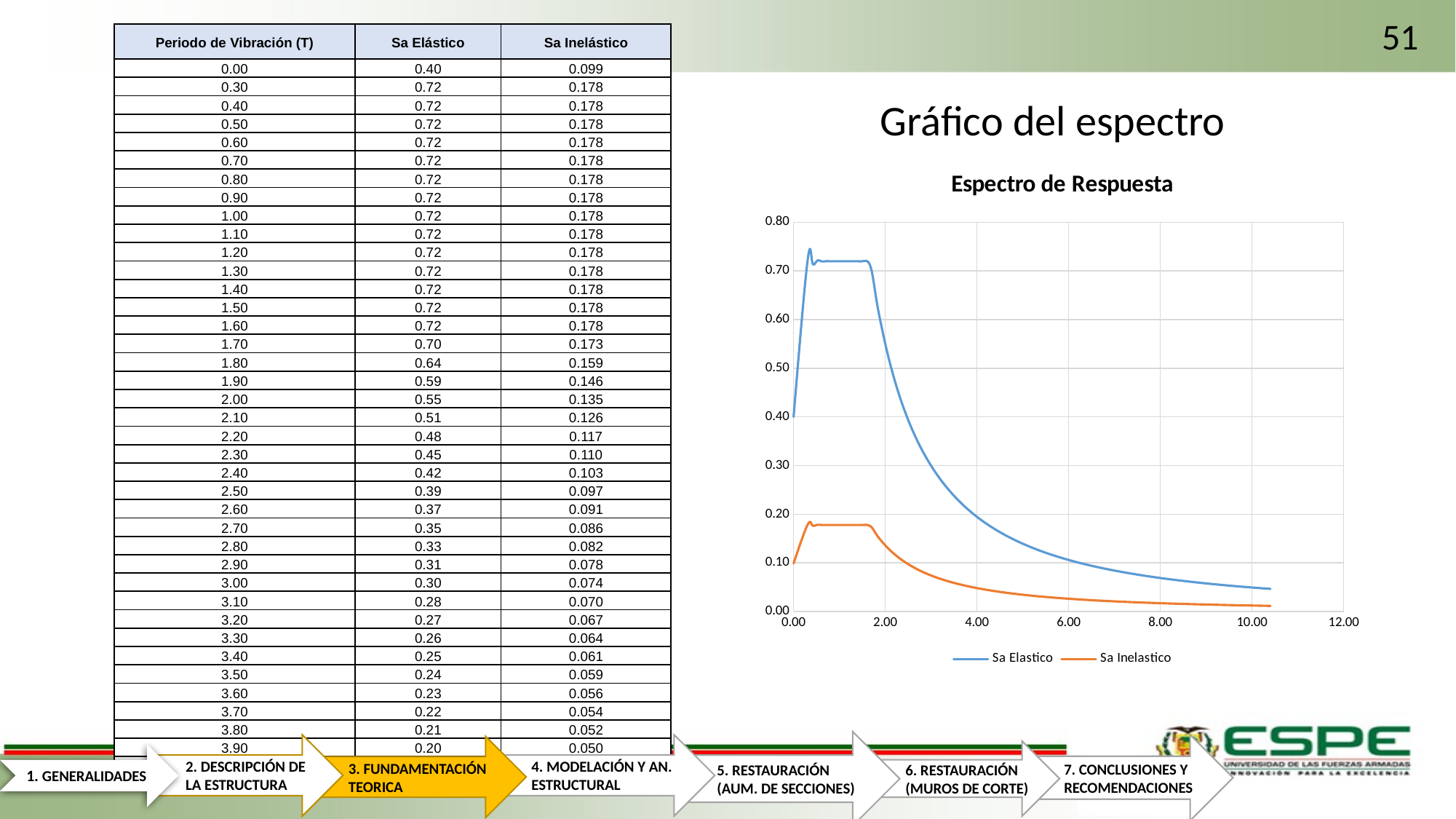

51
| Periodo de Vibración (T) | Sa Elástico | Sa Inelástico |
| --- | --- | --- |
| 0.00 | 0.40 | 0.099 |
| 0.30 | 0.72 | 0.178 |
| 0.40 | 0.72 | 0.178 |
| 0.50 | 0.72 | 0.178 |
| 0.60 | 0.72 | 0.178 |
| 0.70 | 0.72 | 0.178 |
| 0.80 | 0.72 | 0.178 |
| 0.90 | 0.72 | 0.178 |
| 1.00 | 0.72 | 0.178 |
| 1.10 | 0.72 | 0.178 |
| 1.20 | 0.72 | 0.178 |
| 1.30 | 0.72 | 0.178 |
| 1.40 | 0.72 | 0.178 |
| 1.50 | 0.72 | 0.178 |
| 1.60 | 0.72 | 0.178 |
| 1.70 | 0.70 | 0.173 |
| 1.80 | 0.64 | 0.159 |
| 1.90 | 0.59 | 0.146 |
| 2.00 | 0.55 | 0.135 |
| 2.10 | 0.51 | 0.126 |
| 2.20 | 0.48 | 0.117 |
| 2.30 | 0.45 | 0.110 |
| 2.40 | 0.42 | 0.103 |
| 2.50 | 0.39 | 0.097 |
| 2.60 | 0.37 | 0.091 |
| 2.70 | 0.35 | 0.086 |
| 2.80 | 0.33 | 0.082 |
| 2.90 | 0.31 | 0.078 |
| 3.00 | 0.30 | 0.074 |
| 3.10 | 0.28 | 0.070 |
| 3.20 | 0.27 | 0.067 |
| 3.30 | 0.26 | 0.064 |
| 3.40 | 0.25 | 0.061 |
| 3.50 | 0.24 | 0.059 |
| 3.60 | 0.23 | 0.056 |
| 3.70 | 0.22 | 0.054 |
| 3.80 | 0.21 | 0.052 |
| 3.90 | 0.20 | 0.050 |
| 4.00 | 0.19 | 0.048 |
Gráfico del espectro

### Chart: Espectro de Respuesta

| Category | Sa Elastico | Sa Inelastico |
|---|---|---|
5. RESTAURACIÓN (AUM. DE SECCIONES)
7. CONCLUSIONES Y RECOMENDACIONES
2. DESCRIPCIÓN DE LA ESTRUCTURA
4. MODELACIÓN Y AN. ESTRUCTURAL
3. FUNDAMENTACIÓN TEORICA
6. RESTAURACIÓN  (MUROS DE CORTE)
1. GENERALIDADES